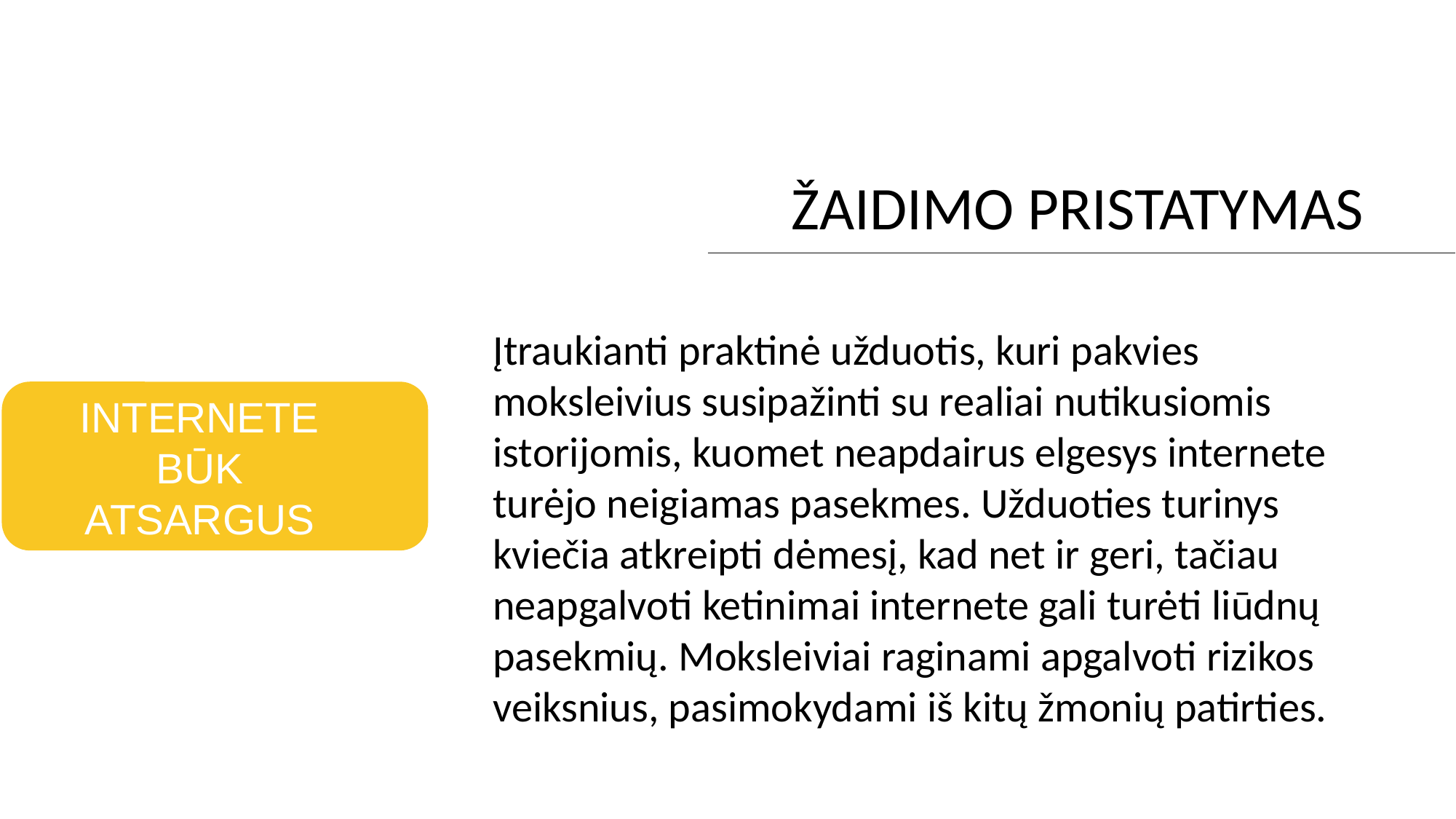

ŽAIDIMO PRISTATYMAS
Įtraukianti praktinė užduotis, kuri pakvies moksleivius susipažinti su realiai nutikusiomis istorijomis, kuomet neapdairus elgesys internete turėjo neigiamas pasekmes. Užduoties turinys kviečia atkreipti dėmesį, kad net ir geri, tačiau neapgalvoti ketinimai internete gali turėti liūdnų pasekmių. Moksleiviai raginami apgalvoti rizikos veiksnius, pasimokydami iš kitų žmonių patirties.

INTERNETE BŪK ATSARGUS